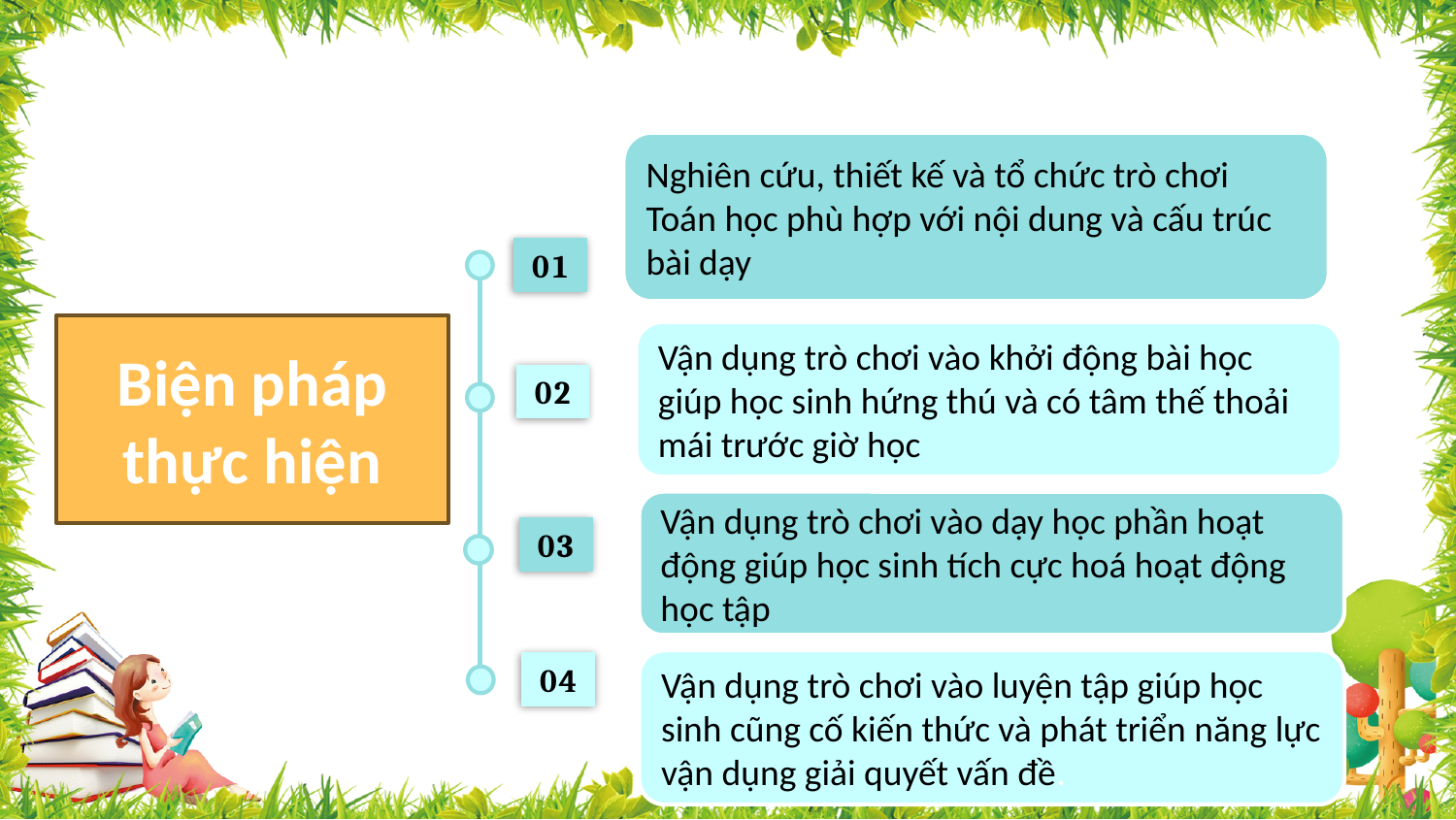

Nghiên cứu, thiết kế và tổ chức trò chơi Toán học phù hợp với nội dung và cấu trúc bài dạy
01

Biện pháp thực hiện
Vận dụng trò chơi vào khởi động bài học giúp học sinh hứng thú và có tâm thế thoải mái trước giờ học
02
Vận dụng trò chơi vào dạy học phần hoạt động giúp học sinh tích cực hoá hoạt động học tập
03
Vận dụng trò chơi vào luyện tập giúp học sinh cũng cố kiến thức và phát triển năng lực vận dụng giải quyết vấn đề.
04